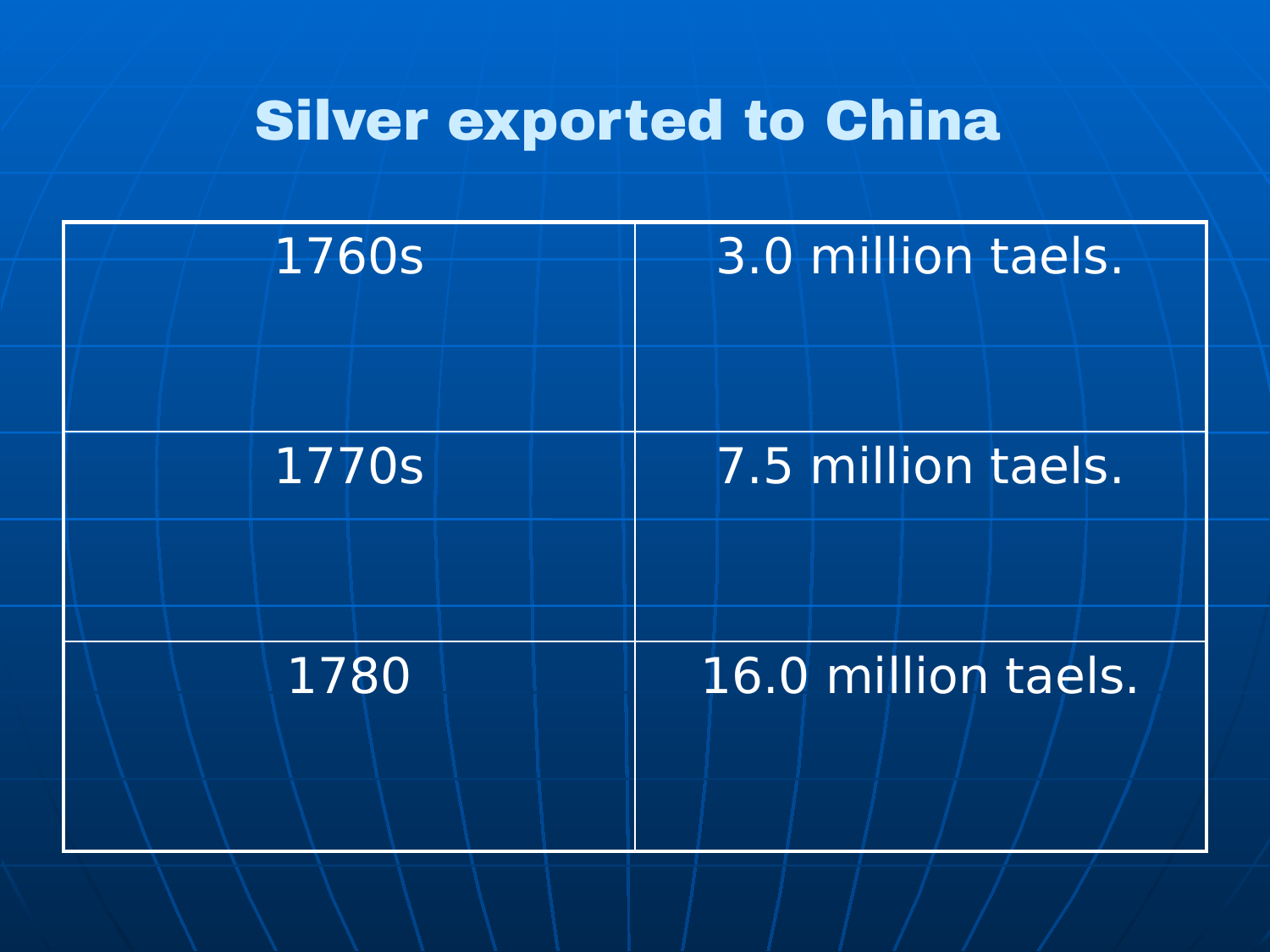

# Silver exported to China
| 1760s | 3.0 million taels. |
| --- | --- |
| 1770s | 7.5 million taels. |
| 1780 | 16.0 million taels. |